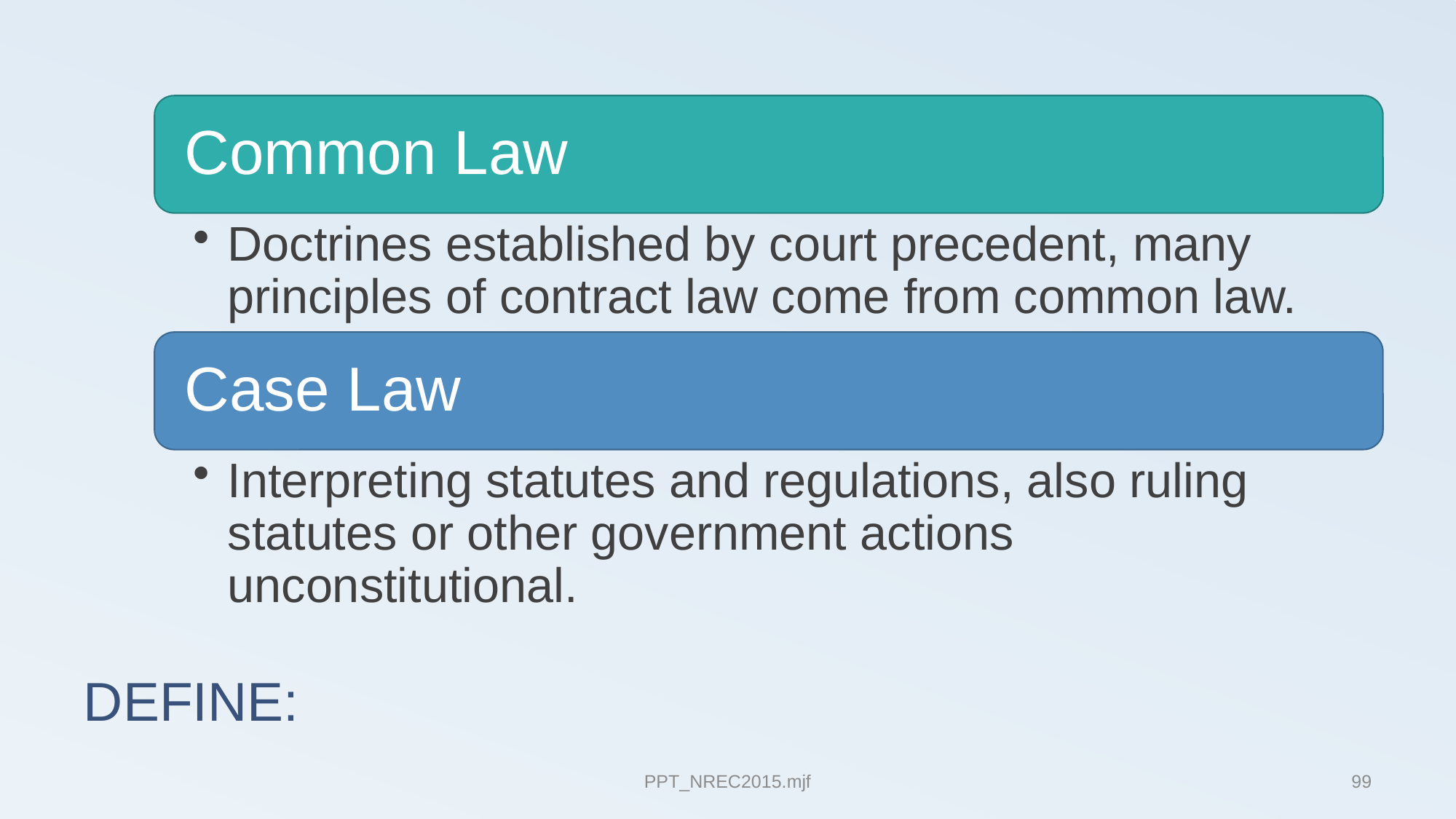

Common Law
Doctrines established by court precedent, many principles of contract law come from common law.
Case Law
Interpreting statutes and regulations, also ruling statutes or other government actions unconstitutional.
# DEFINE:
PPT_NREC2015.mjf
99